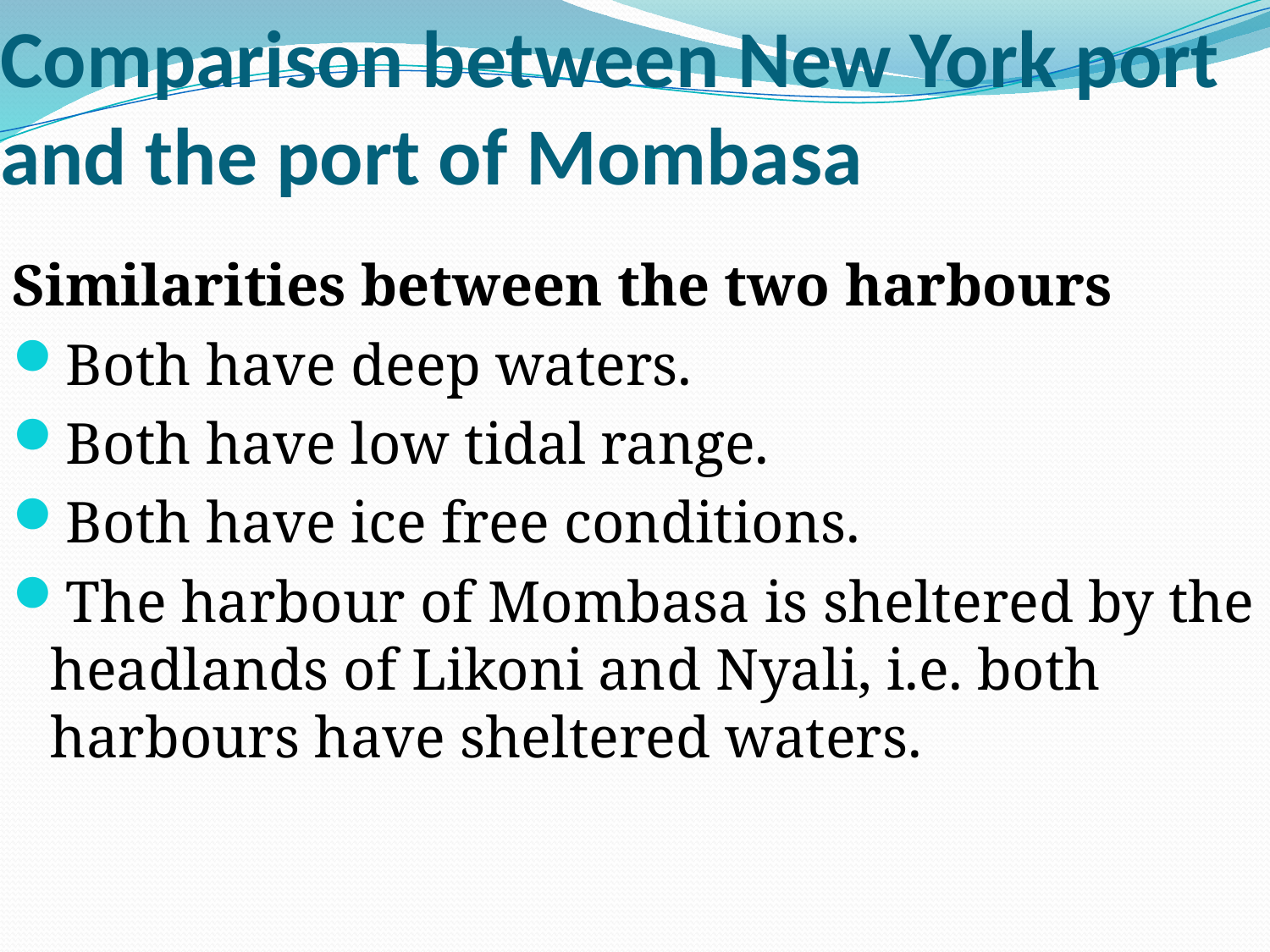

# Comparison between New York port and the port of Mombasa
Similarities between the two harbours
Both have deep waters.
Both have low tidal range.
Both have ice free conditions.
The harbour of Mombasa is sheltered by the headlands of Likoni and Nyali, i.e. both harbours have sheltered waters.